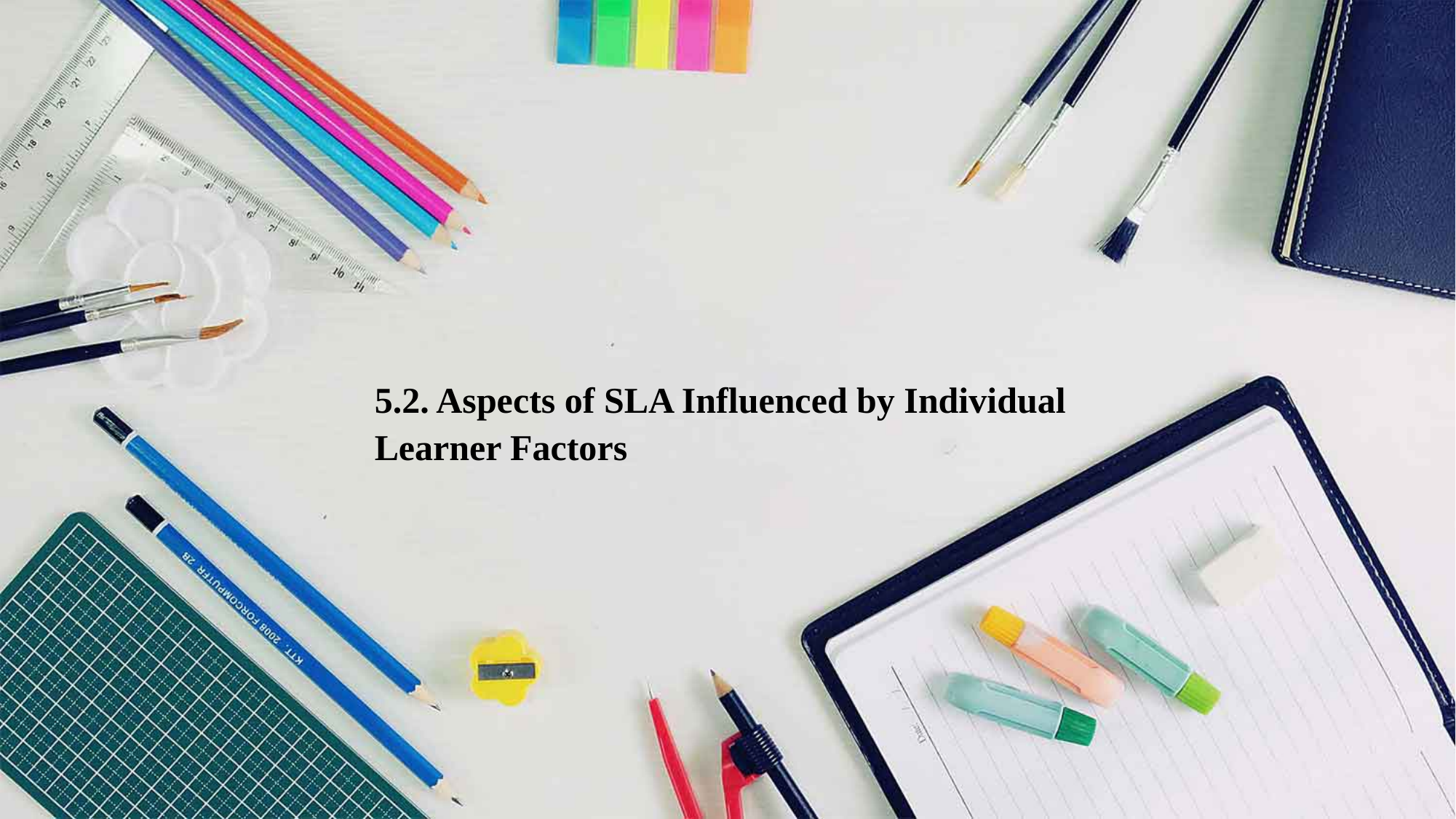

5.2. Aspects of SLA Influenced by Individual Learner Factors